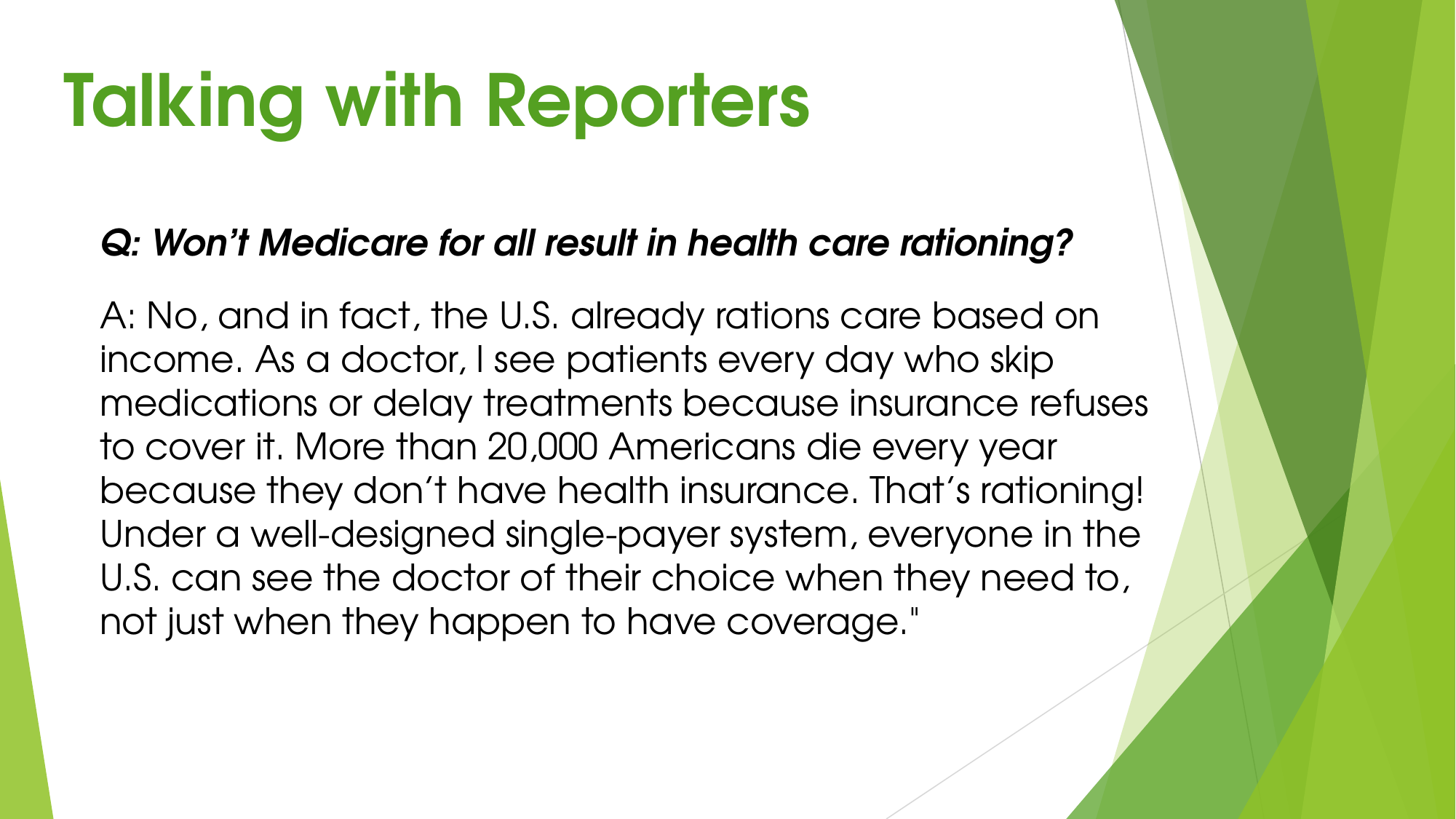

Talking with Reporters

Q: Won’t Medicare for all result in health care rationing?
A: No, and in fact, the U.S. already rations care based on income. As a doctor, I see patients every day who skip medications or delay treatments because insurance refuses to cover it. More than 20,000 Americans die every year because they don’t have health insurance. That’s rationing! Under a well-designed single-payer system, everyone in the U.S. can see the doctor of their choice when they need to, not just when they happen to have coverage."